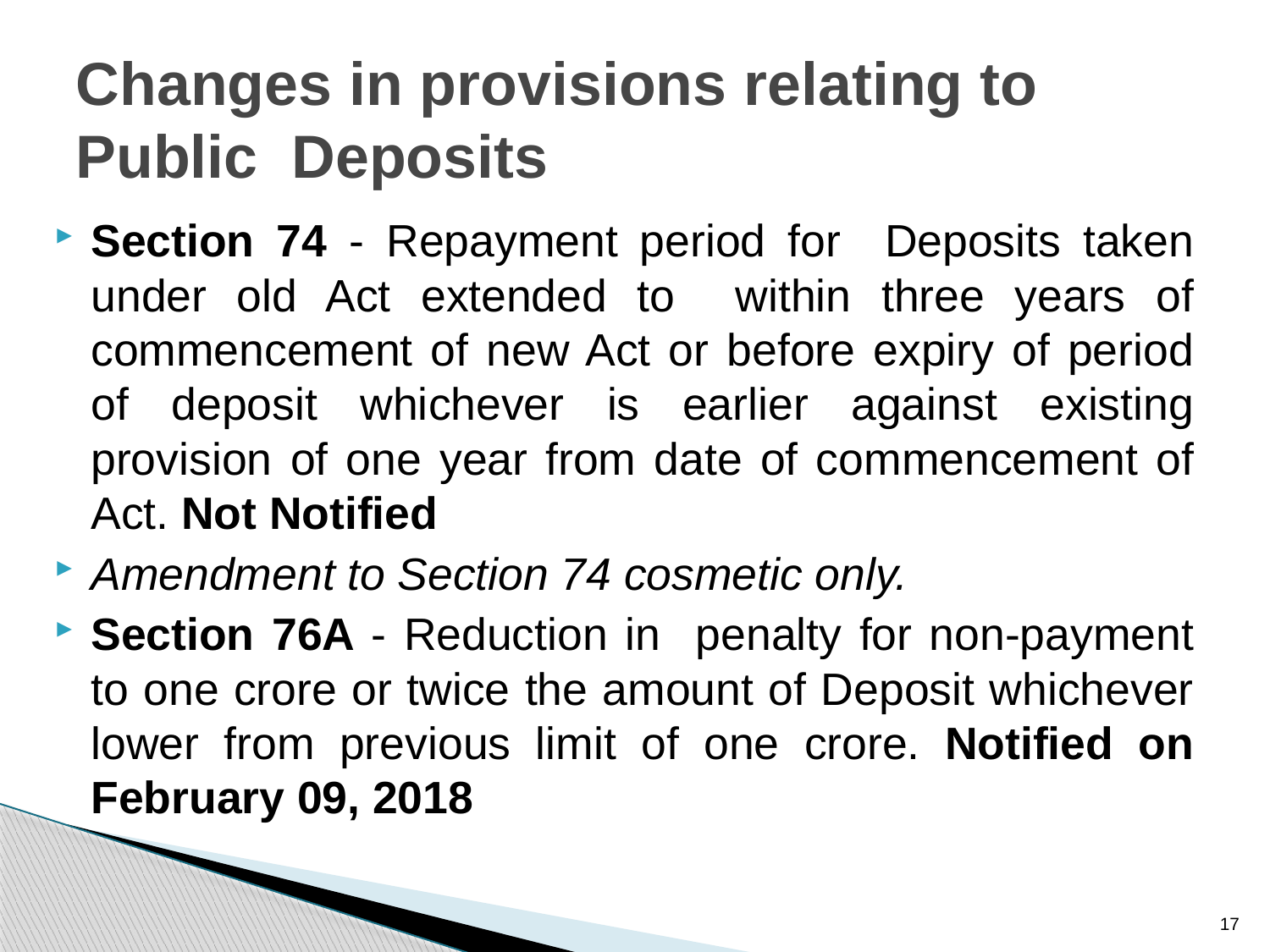

# Changes in provisions relating to Public  Deposits
Section 74 - Repayment period for  Deposits taken under old Act extended to  within three years of commencement of new Act or before expiry of period of deposit whichever is earlier against existing provision of one year from date of commencement of Act. Not Notified
Amendment to Section 74 cosmetic only.
Section 76A - Reduction in  penalty for non-payment to one crore or twice the amount of Deposit whichever lower from previous limit of one crore. Notified on February 09, 2018

17